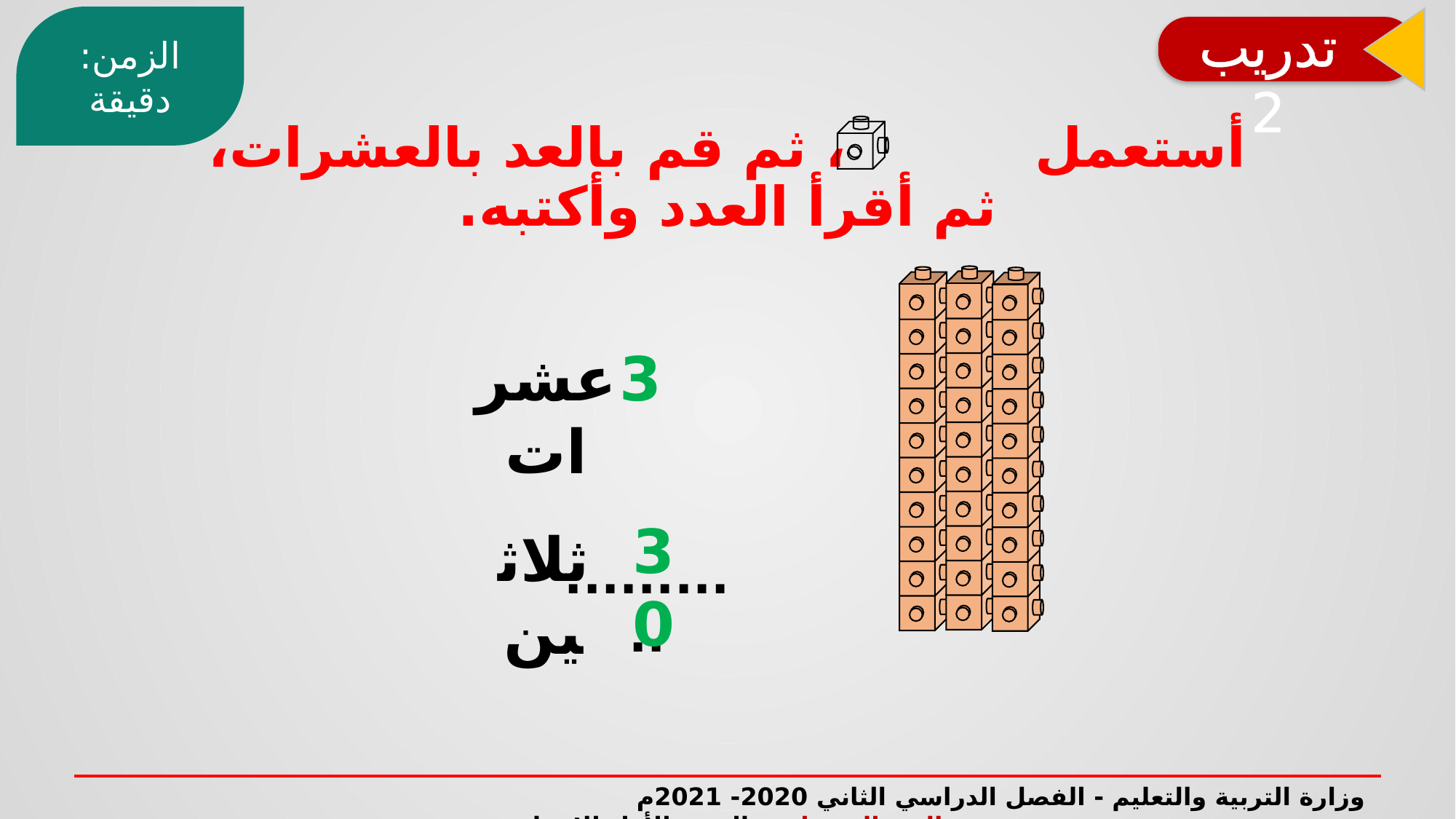

الزمن: دقيقة
تدريب 2

أستعمل          ، ثم قم بالعد بالعشرات،
ثم أقرأ العدد وأكتبه.

عشرات
3
30
ثلاثين
...........
وزارة التربية والتعليم - الفصل الدراسي الثاني 2020- 2021م                                                                    العد بالعشرات - الصف الأول الابتدائي